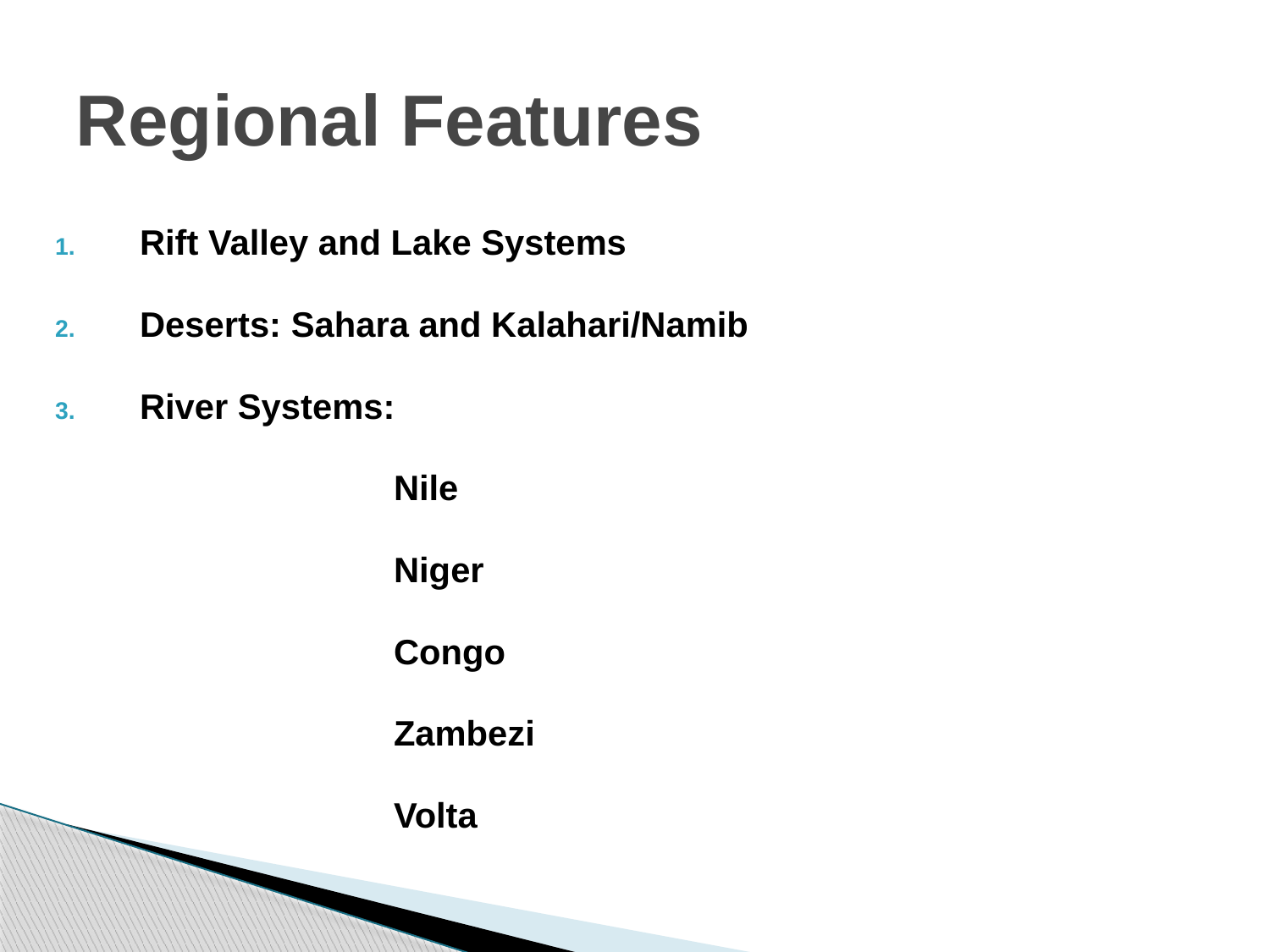

# Regional Features
Rift Valley and Lake Systems

Deserts: Sahara and Kalahari/Namib

River Systems:

			Nile

			Niger

			Congo

			Zambezi

			Volta